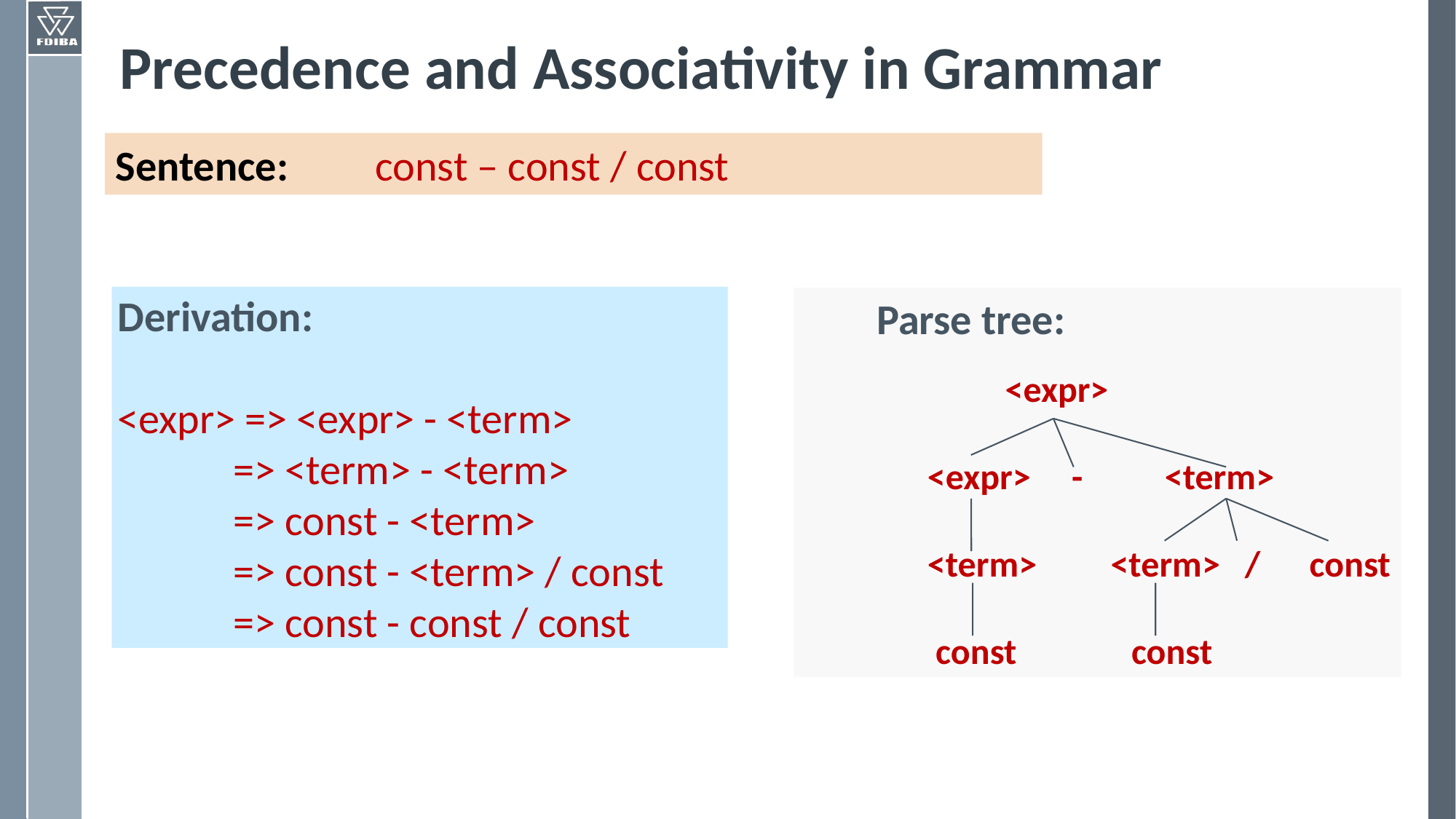

# Precedence and Associativity in Grammar
Sentence:         const – const / const

Derivation:

<expr> => <expr> - <term>
            => <term> - <term>
            => const - <term>
            => const - <term> / const
            => const - const / const
Parse tree:

                             <expr>

               <expr>     -          <term>

               <term>         <term>   /      const

                const              const